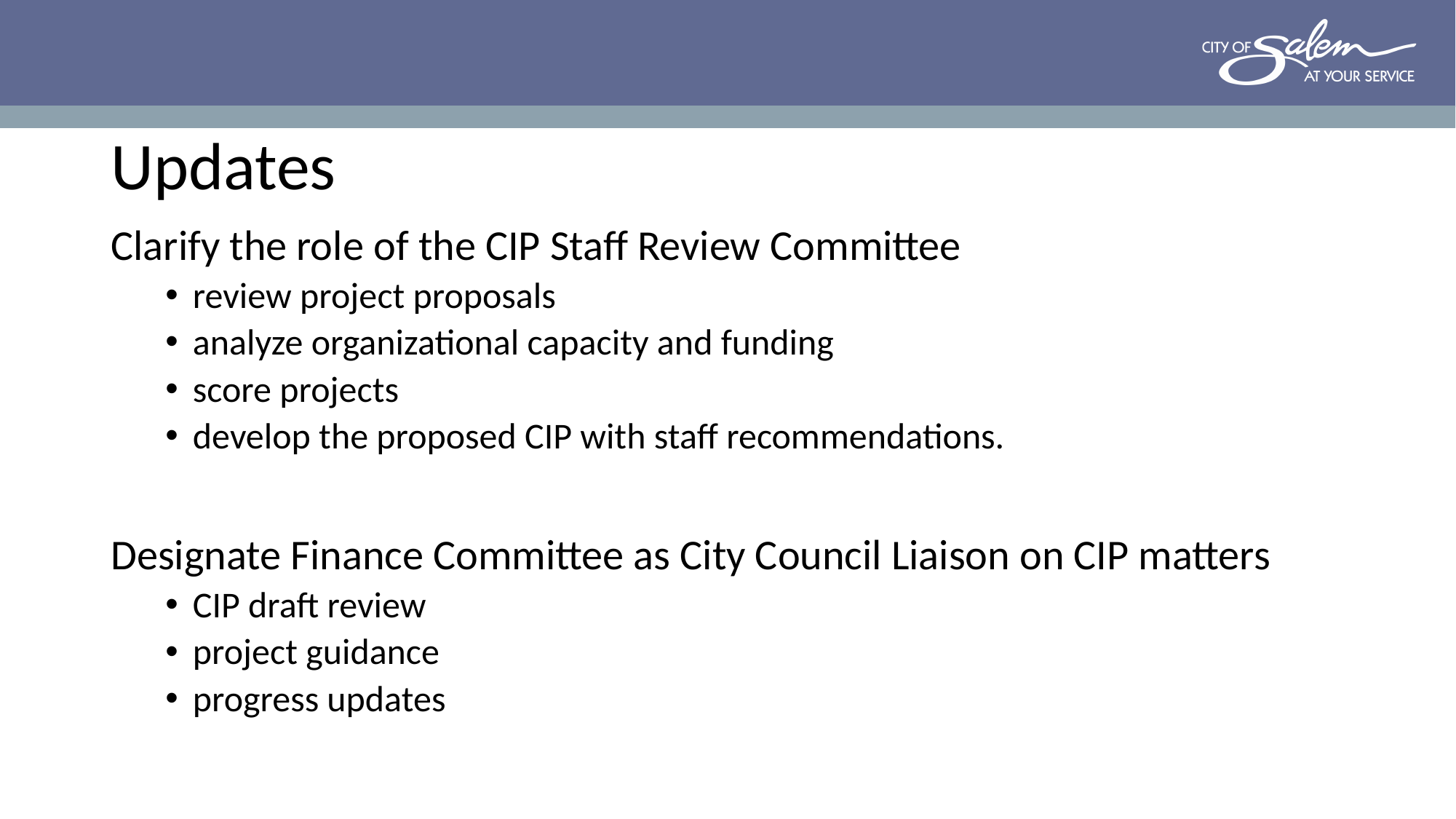

# Updates
Clarify the role of the CIP Staff Review Committee
review project proposals
analyze organizational capacity and funding
score projects
develop the proposed CIP with staff recommendations.

Designate Finance Committee as City Council Liaison on CIP matters
CIP draft review
project guidance
progress updates